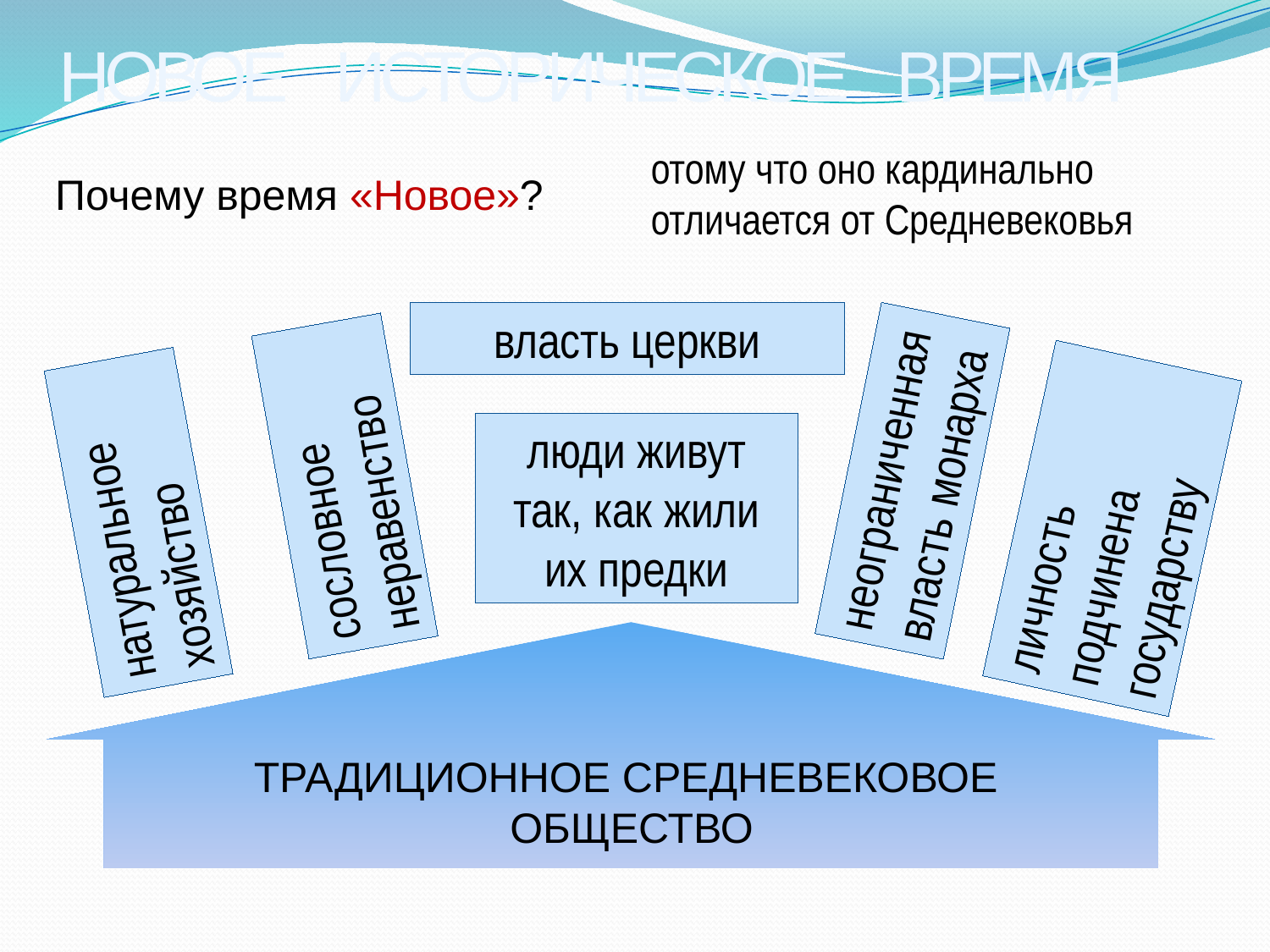

НОВОЕ    ИСТОРИЧЕСКОЕ    ВРЕМЯ
отому что оно кардинально отличается от Средневековья
Почему время «Новое»?
власть церкви
люди живут так, как жили их предки
неограниченная власть монарха
сословное неравенство
личность
под­чинена государству
натуральное хозяйство

ТРАДИЦИОННОЕ СРЕДНЕВЕКОВОЕ
ОБЩЕСТВО